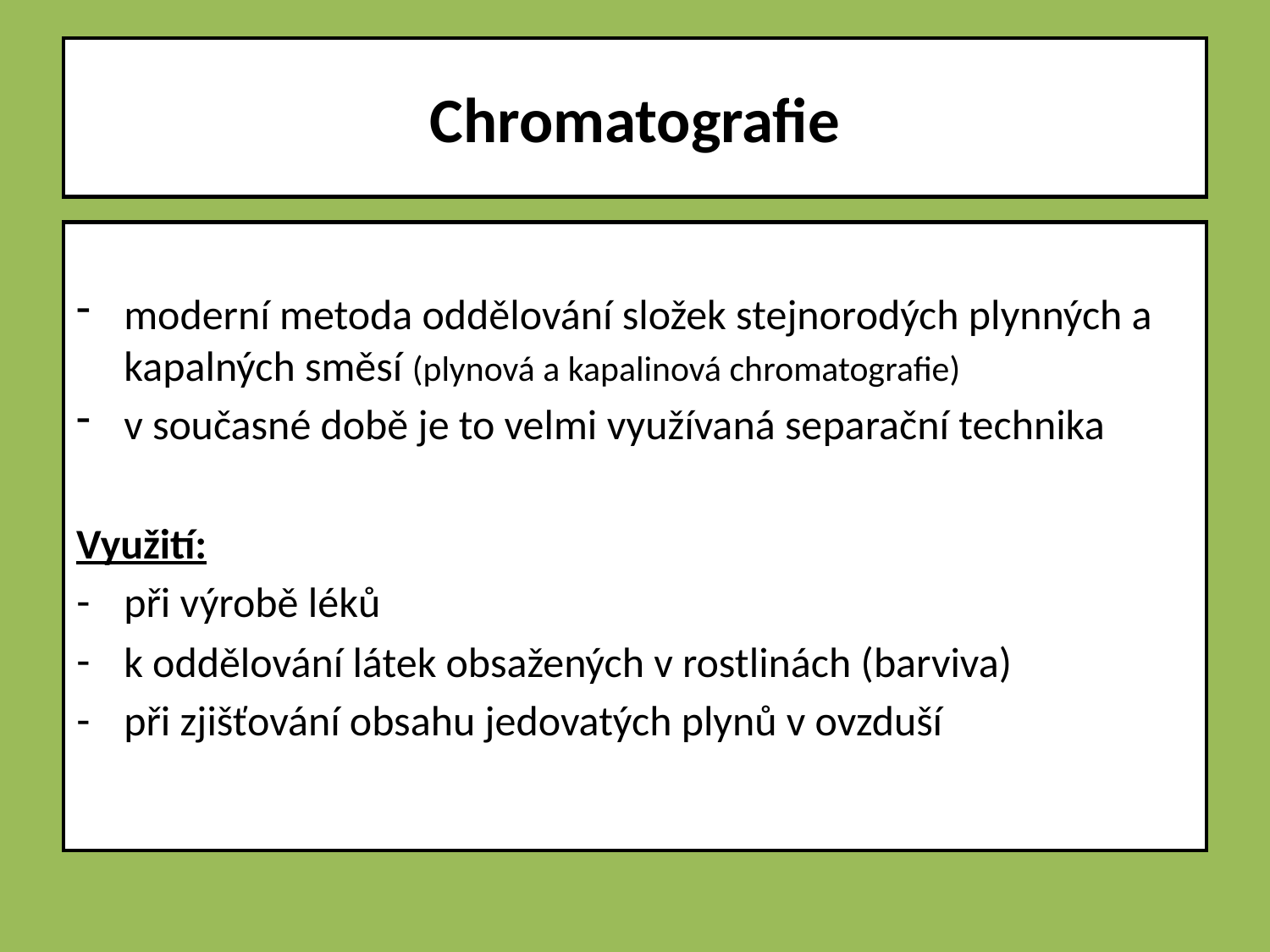

# Chromatografie

moderní metoda oddělování složek stejnorodých plynných a kapalných směsí (plynová a kapalinová chromatografie)
v současné době je to velmi využívaná separační technika

Využití:
při výrobě léků
k oddělování látek obsažených v rostlinách (barviva)
při zjišťování obsahu jedovatých plynů v ovzduší